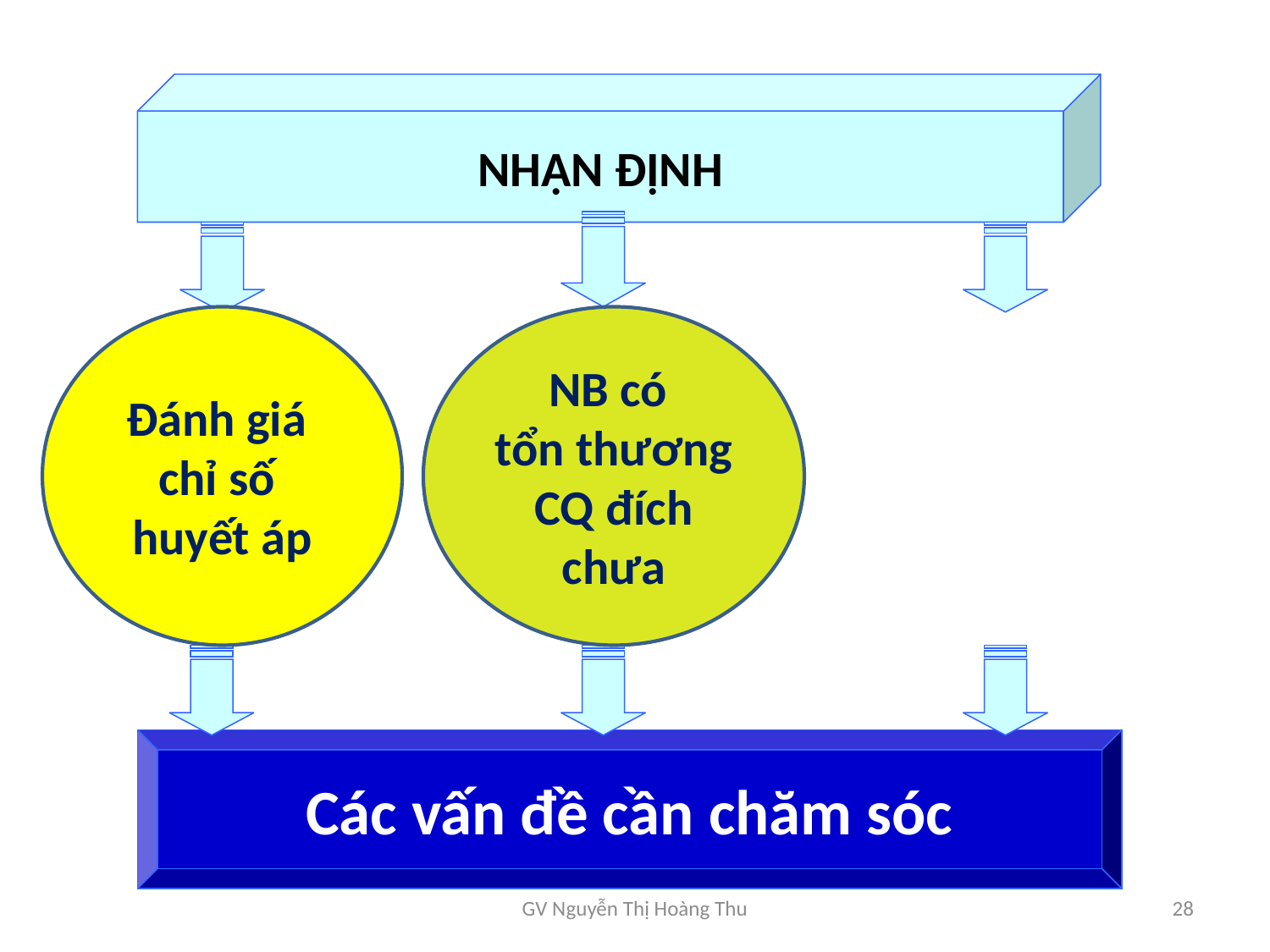

NHẬN ĐỊNH

Đánh giá
chỉ số
huyết áp
NB có
tổn thương
CQ đích
chưa

Các vấn đề cần chăm sóc
GV Nguyễn Thị Hoàng Thu
28